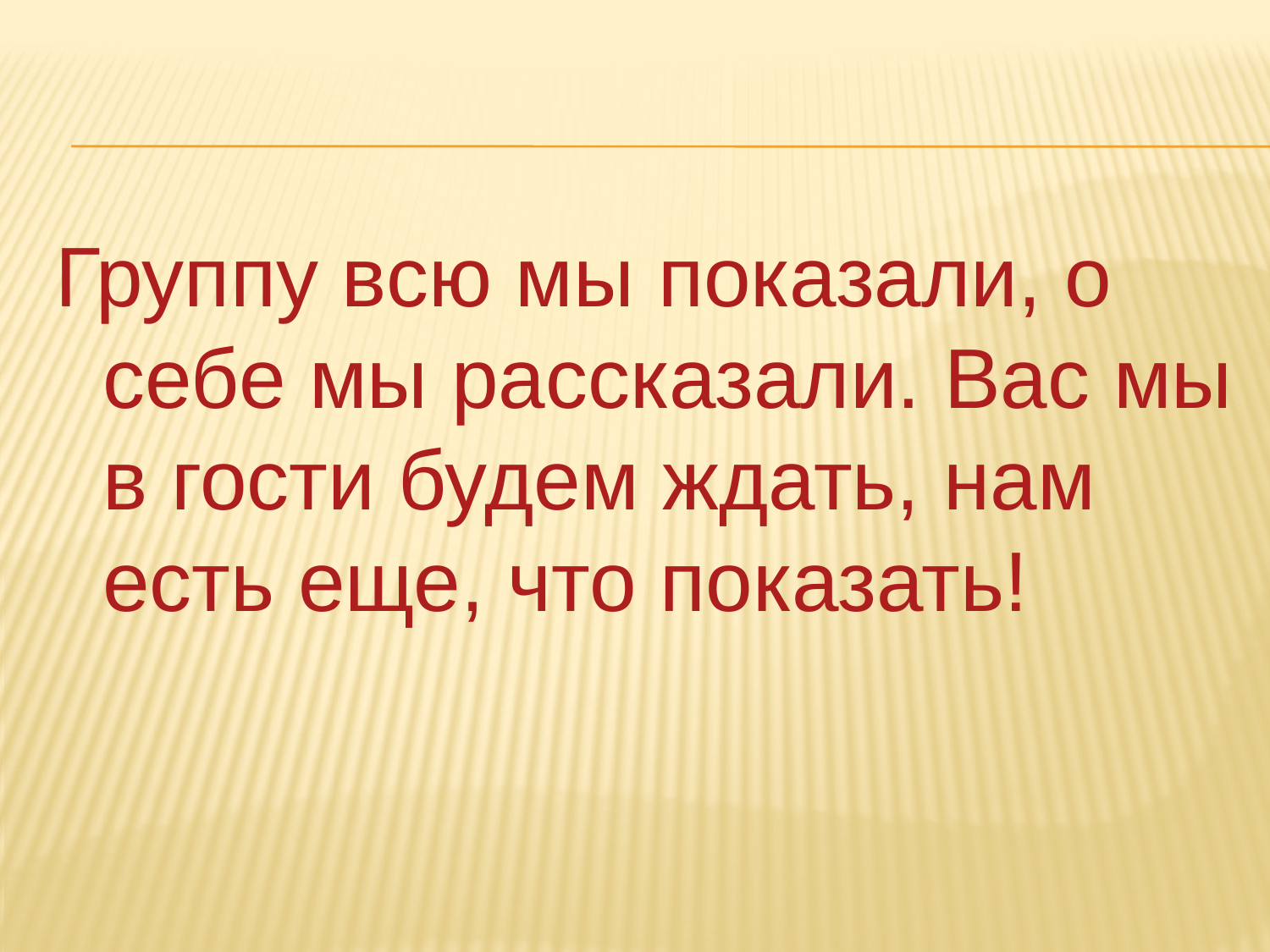

Группу всю мы показали, о себе мы рассказали. Вас мы в гости будем ждать, нам есть еще, что показать!